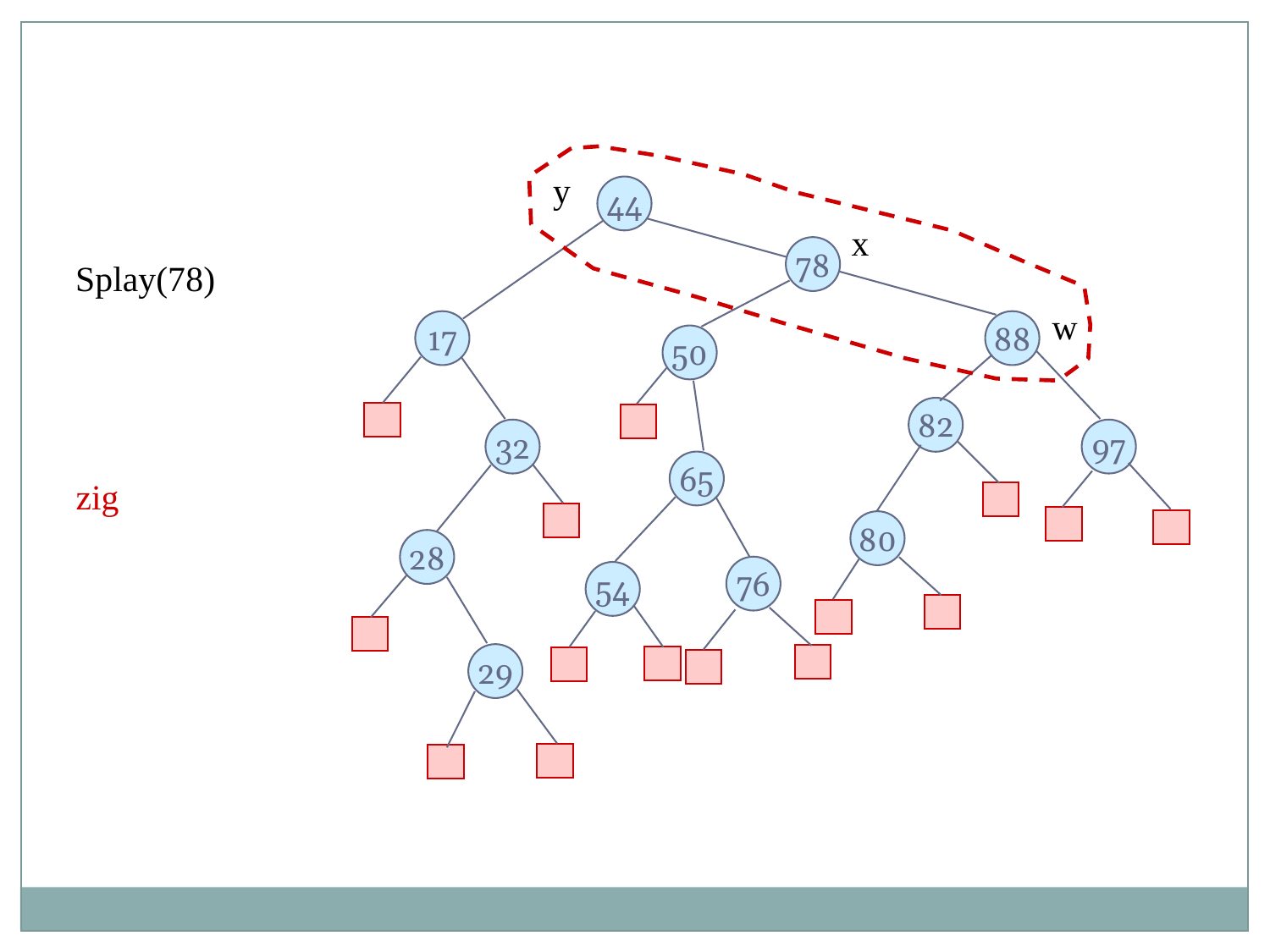

zig
y
44
x

78
Splay(78)

w
17
88
50

82

32
97

65

80
28
76

54

29